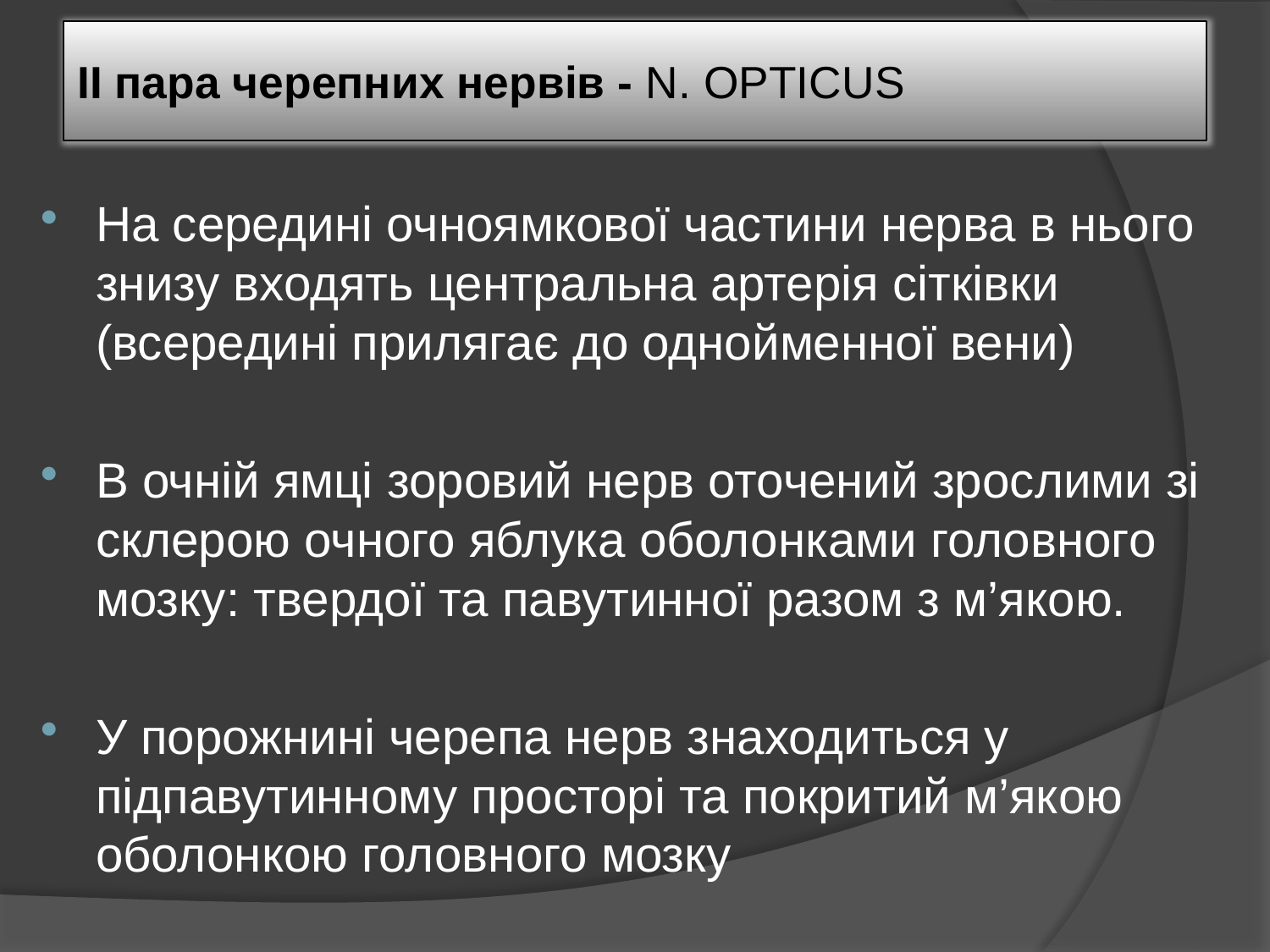

II пара черепних нервів - N. OPTICUS
На середині очноямкової частини нерва в нього знизу входять центральна артерія сітківки (всередині прилягає до однойменної вени)

В очній ямці зоровий нерв оточений зрослими зі склерою очного яблука оболонками головного мозку: твердої та павутинної разом з м’якою.

У порожнині черепа нерв знаходиться у підпавутинному просторі та покритий м’якою оболонкою головного мозку